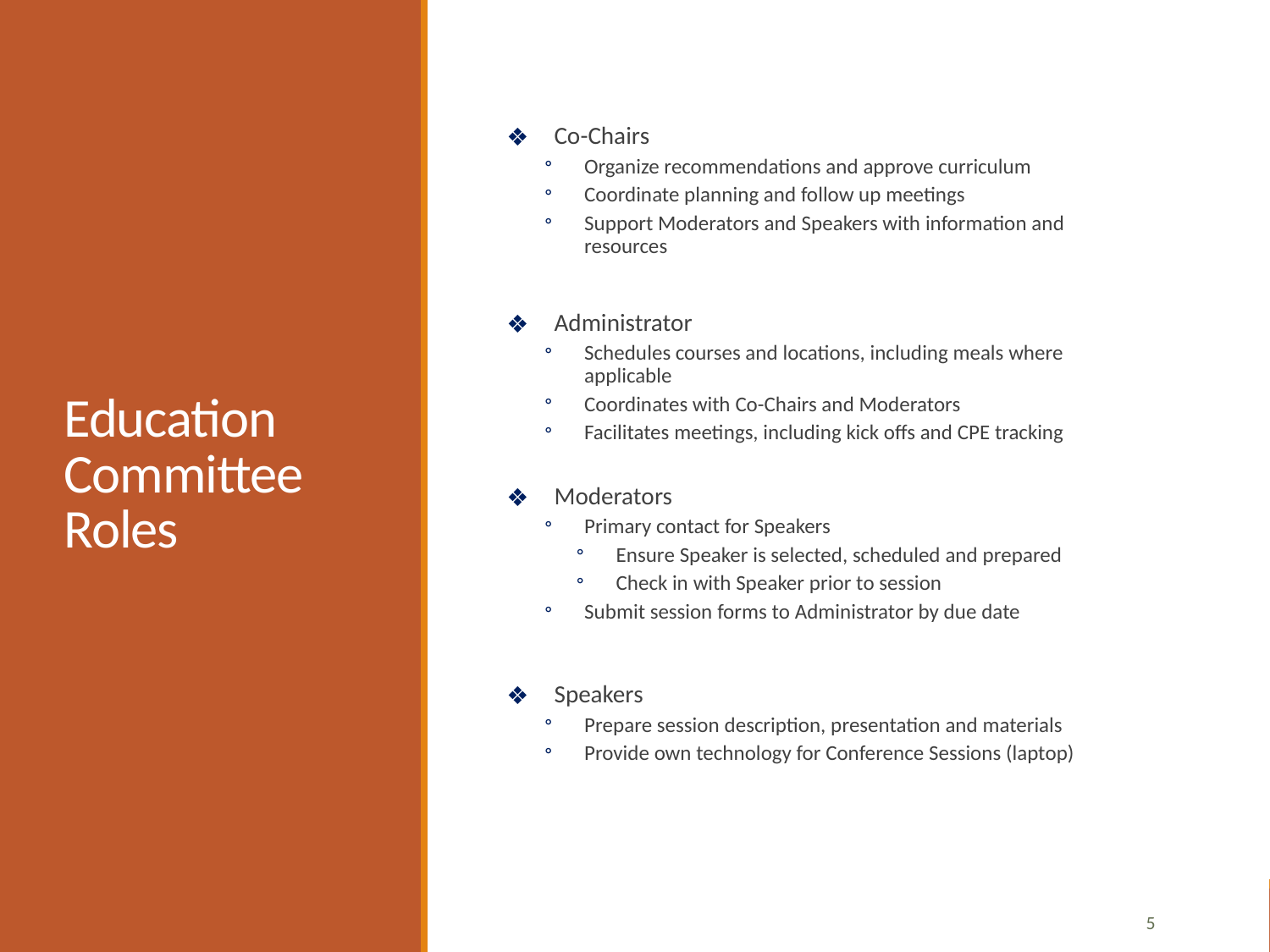

# Education Committee Roles
Co-Chairs
Organize recommendations and approve curriculum
Coordinate planning and follow up meetings
Support Moderators and Speakers with information and resources

Administrator
Schedules courses and locations, including meals where applicable
Coordinates with Co-Chairs and Moderators
Facilitates meetings, including kick offs and CPE tracking

Moderators
Primary contact for Speakers
Ensure Speaker is selected, scheduled and prepared
Check in with Speaker prior to session
Submit session forms to Administrator by due date

Speakers
Prepare session description, presentation and materials
Provide own technology for Conference Sessions (laptop)

5